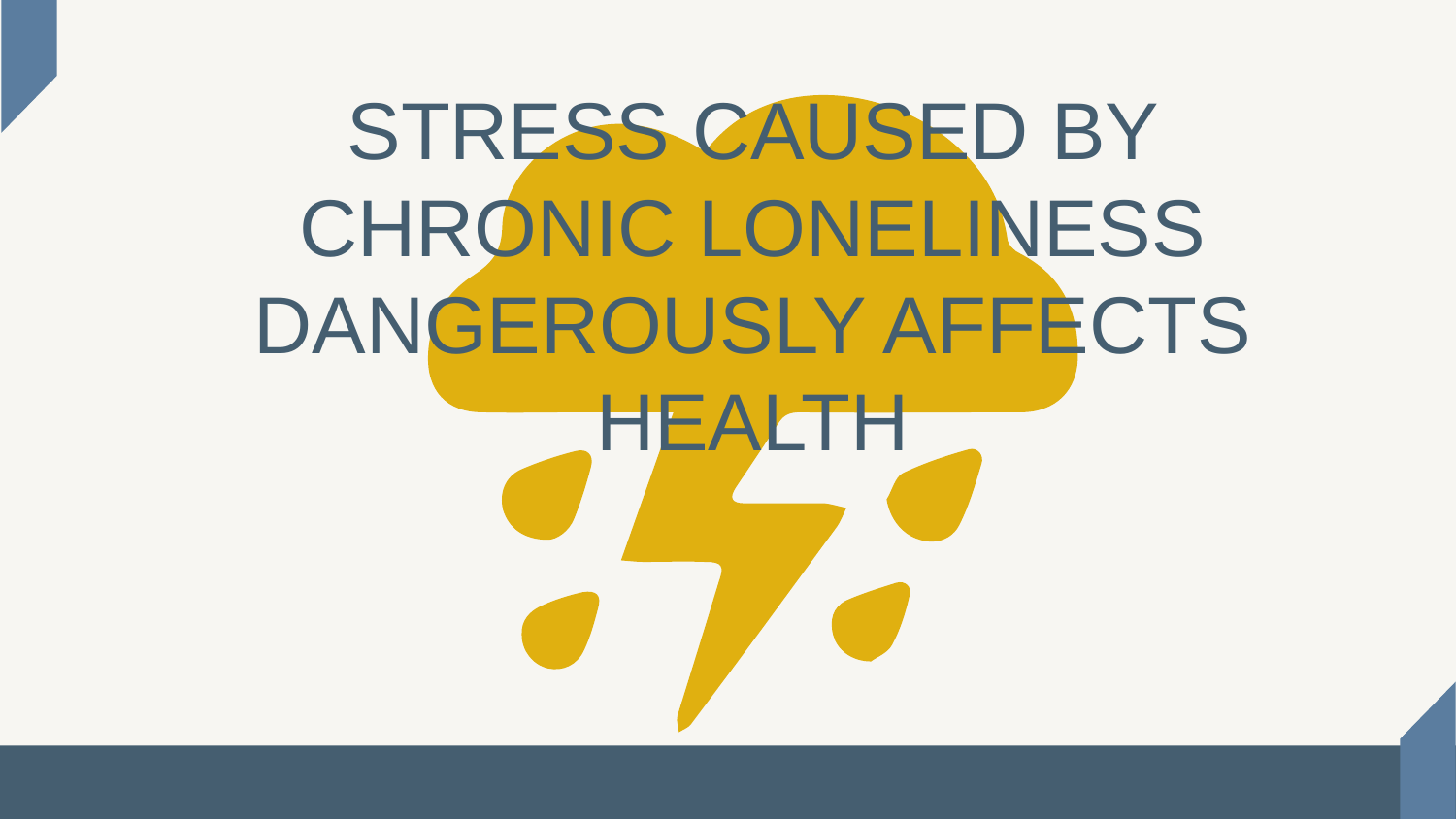

# STRESS CAUSED BY CHRONIC LONELINESS DANGEROUSLY AFFECTS HEALTH